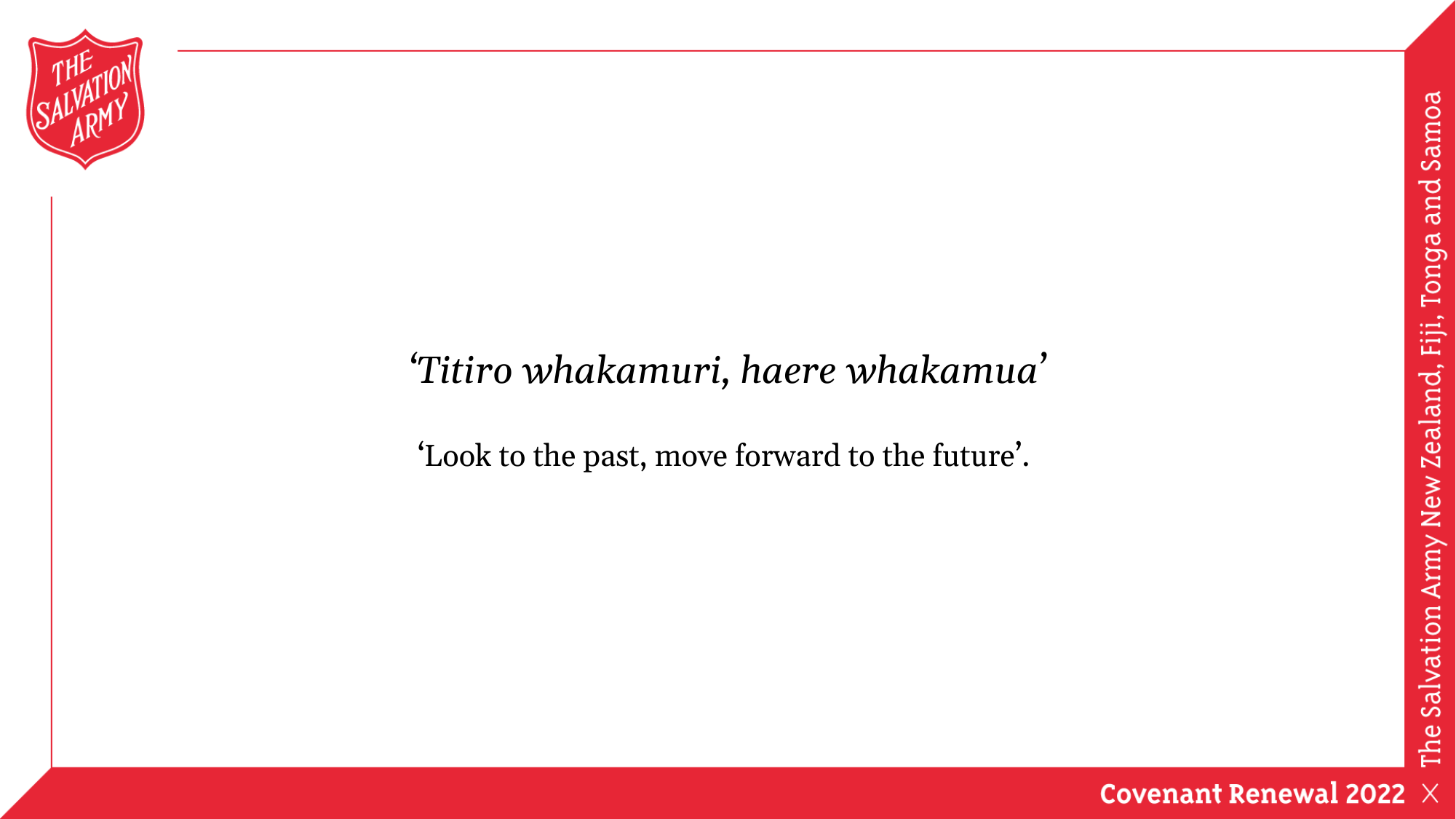

‘Titiro whakamuri, haere whakamua’

‘Look to the past, move forward to the future’.